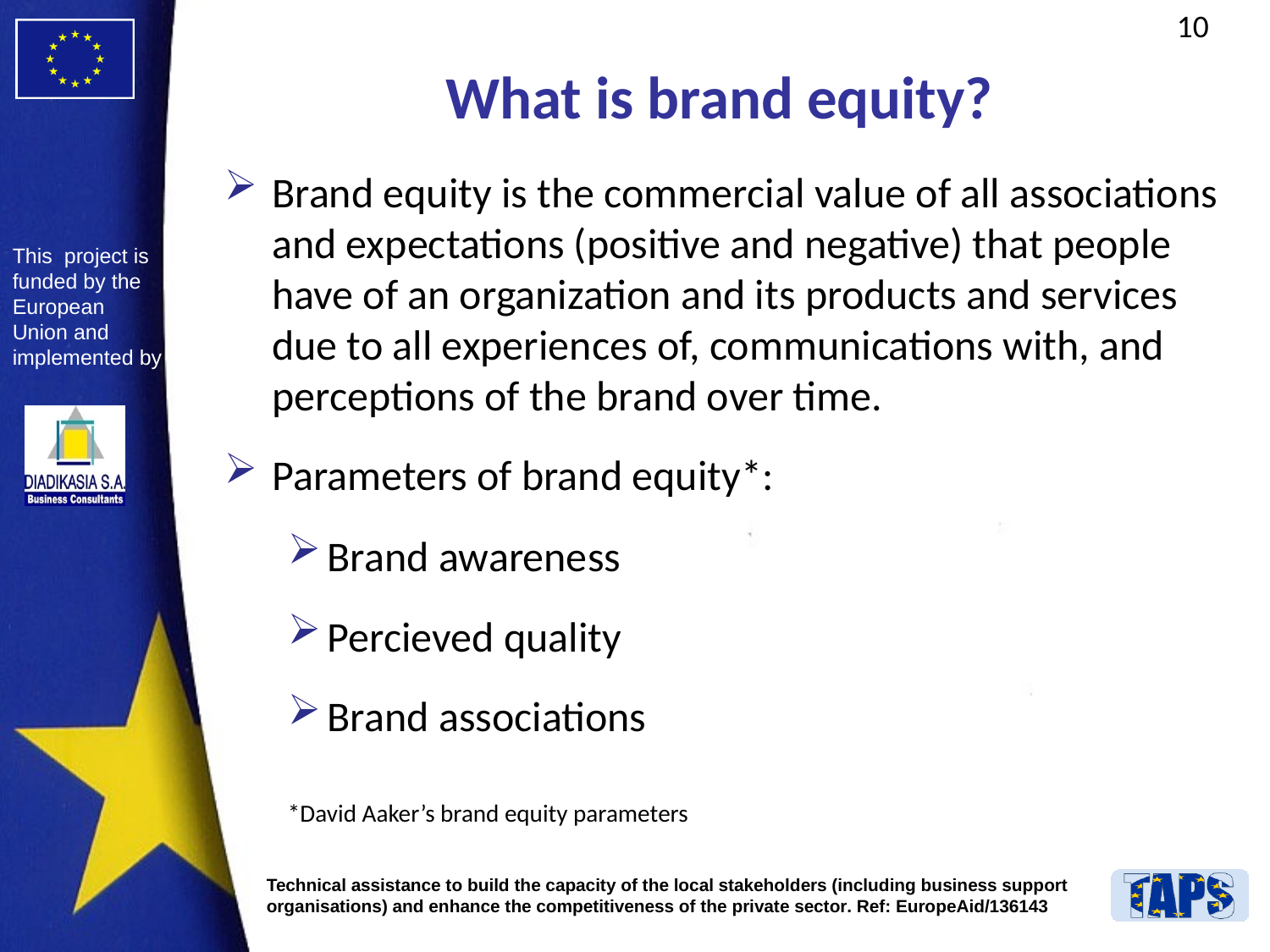

# What is brand equity?
Brand equity is the commercial value of all associations and expectations (positive and negative) that people have of an organization and its products and services due to all experiences of, communications with, and perceptions of the brand over time.
Parameters of brand equity*:
Brand awareness
Percieved quality
Brand associations
*David Aaker’s brand equity parameters